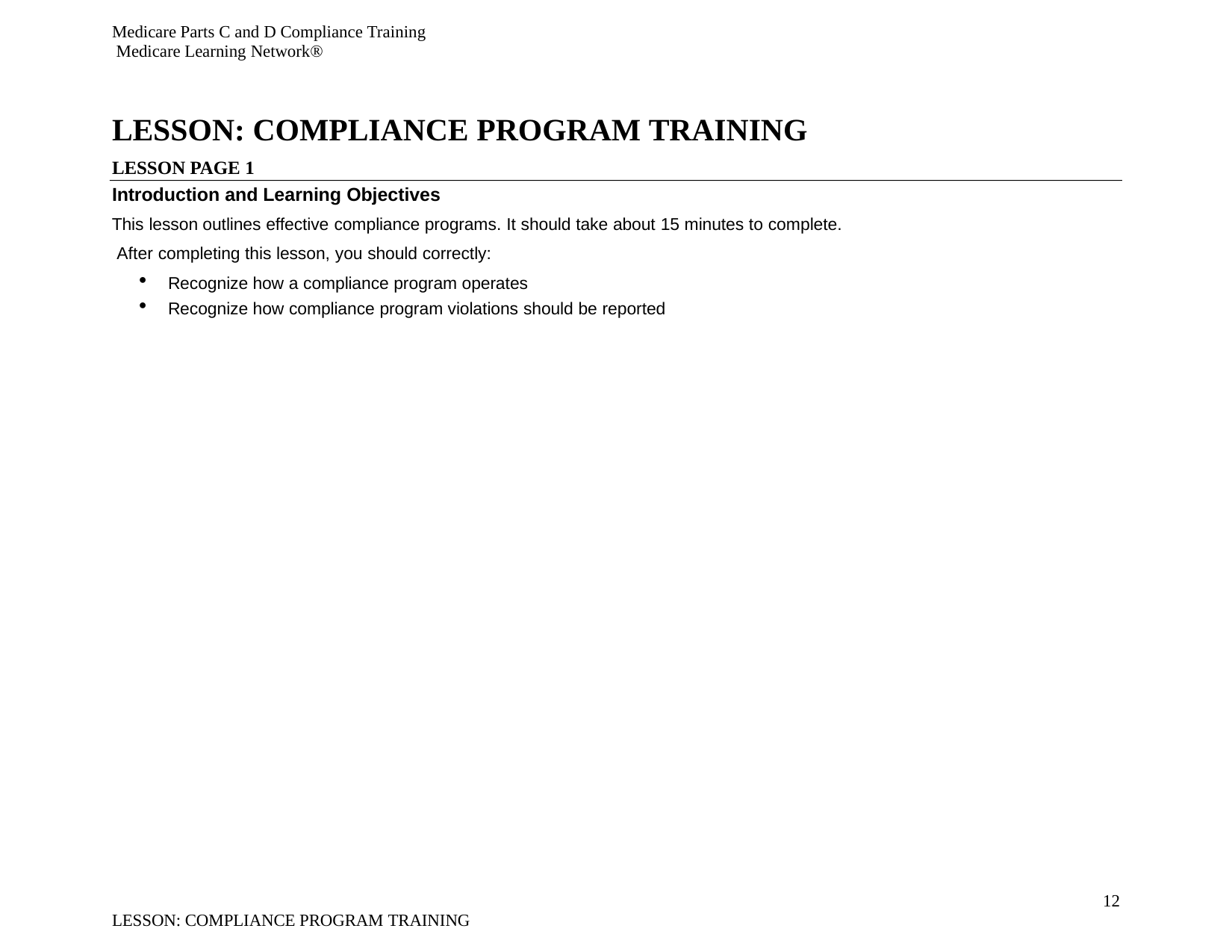

Medicare Parts C and D Compliance Training  Medicare Learning Network®
# LESSON: COMPLIANCE PROGRAM TRAINING
LESSON PAGE 1
Introduction and Learning Objectives
This lesson outlines effective compliance programs. It should take about 15 minutes to complete.  After completing this lesson, you should correctly:
Recognize how a compliance program operates
Recognize how compliance program violations should be reported

12
LESSON: COMPLIANCE PROGRAM TRAINING